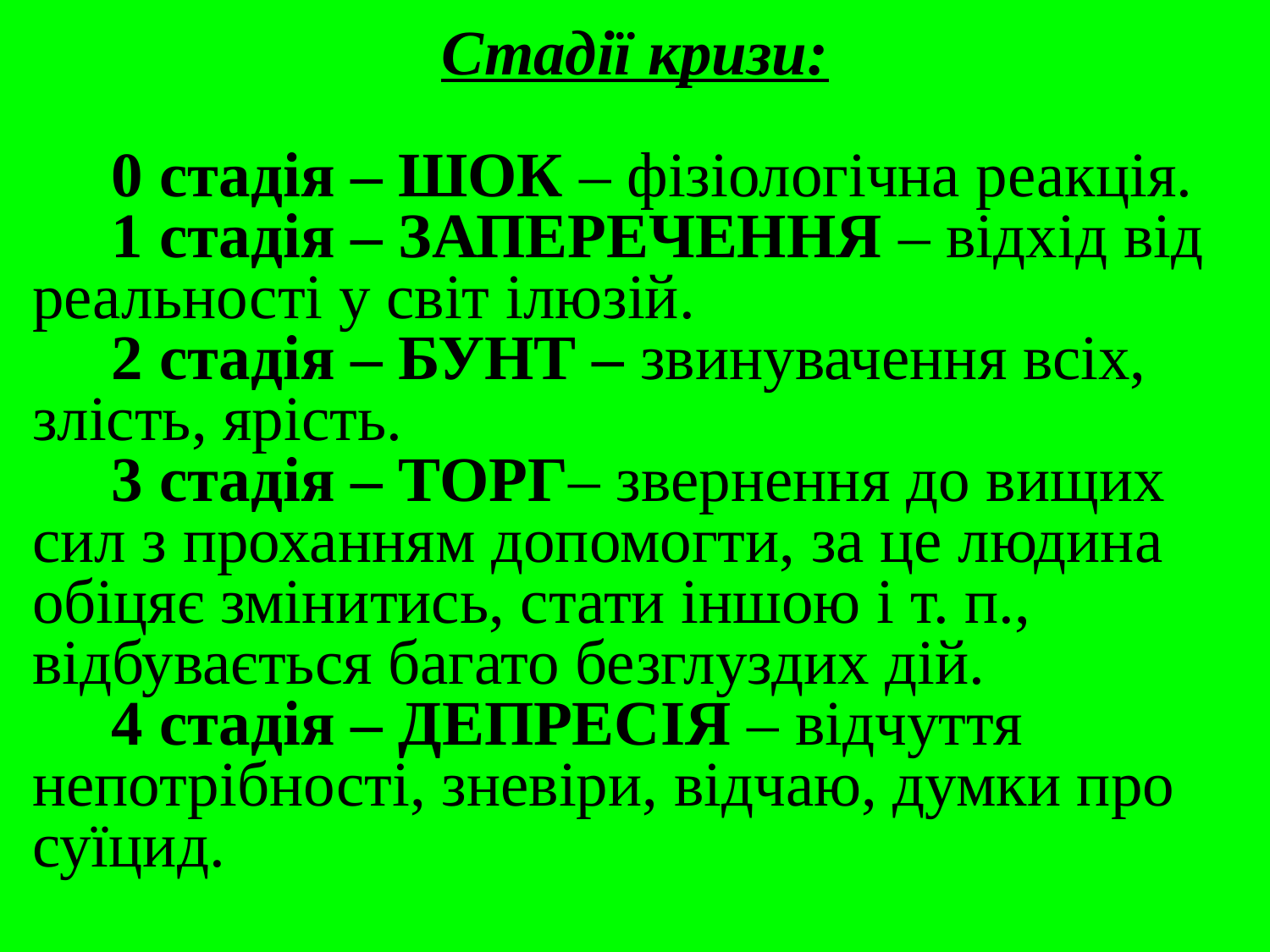

Стадії кризи:

     0 стадія – ШОК – фізіологічна реакція.
     1 стадія – ЗАПЕРЕЧЕННЯ – відхід від реальності у світ ілюзій.
     2 стадія – БУНТ – звинувачення всіх, злість, ярість.
     3 стадія – ТОРГ– звернення до вищих сил з проханням допомогти, за це людина обіцяє змінитись, стати іншою і т. п., відбувається багато безглуздих дій.
     4 стадія – ДЕПРЕСІЯ – відчуття непотрібності, зневіри, відчаю, думки про суїцид.